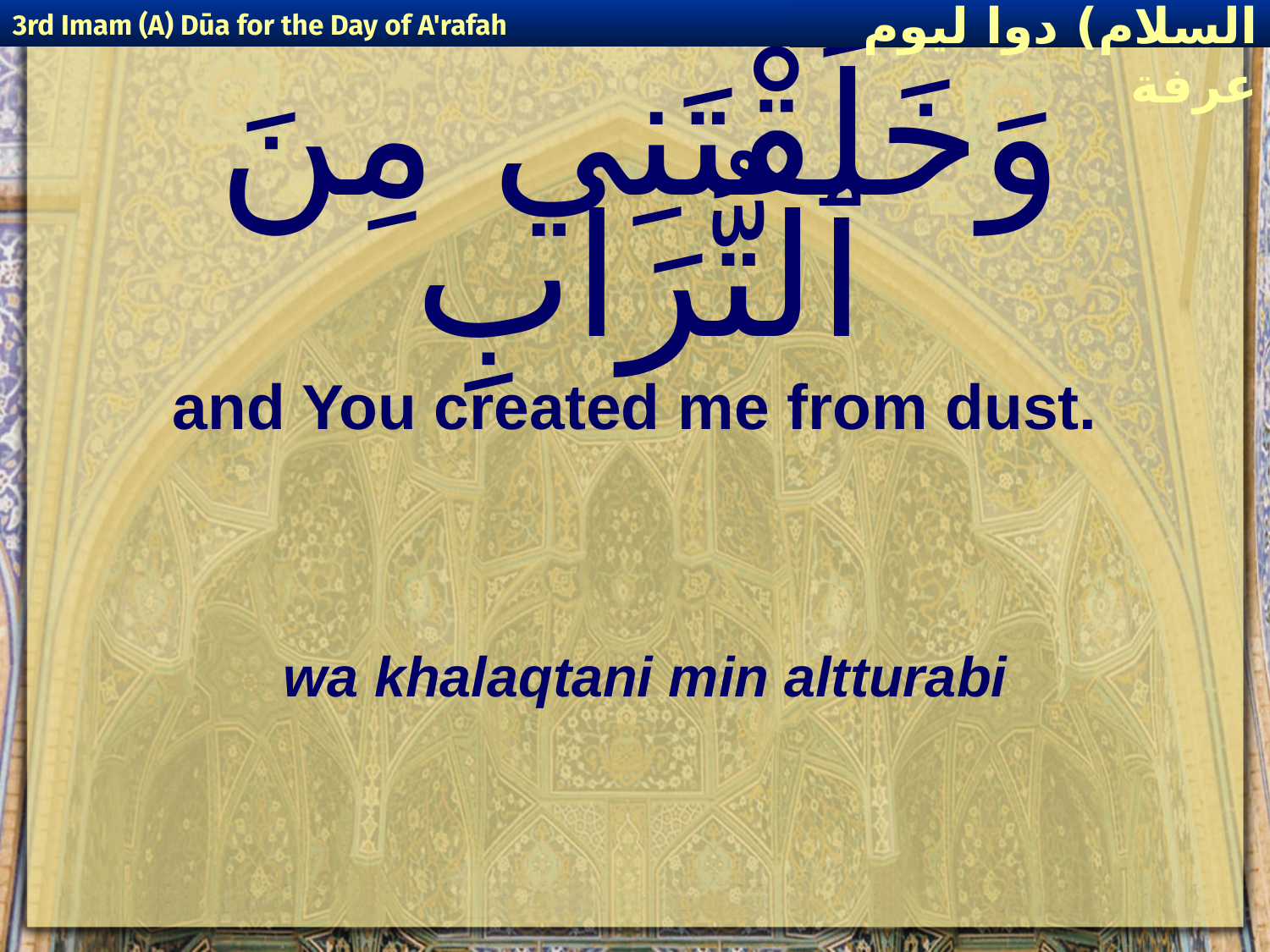

3rd Imam (A) Dūa for the Day of A'rafah
إمام حسين(عليه السلام) دوا ليوم عرفة
# وَخَلَقْتَنِي مِنَ ٱلتُّرَابِ
and You created me from dust.
wa khalaqtani min altturabi